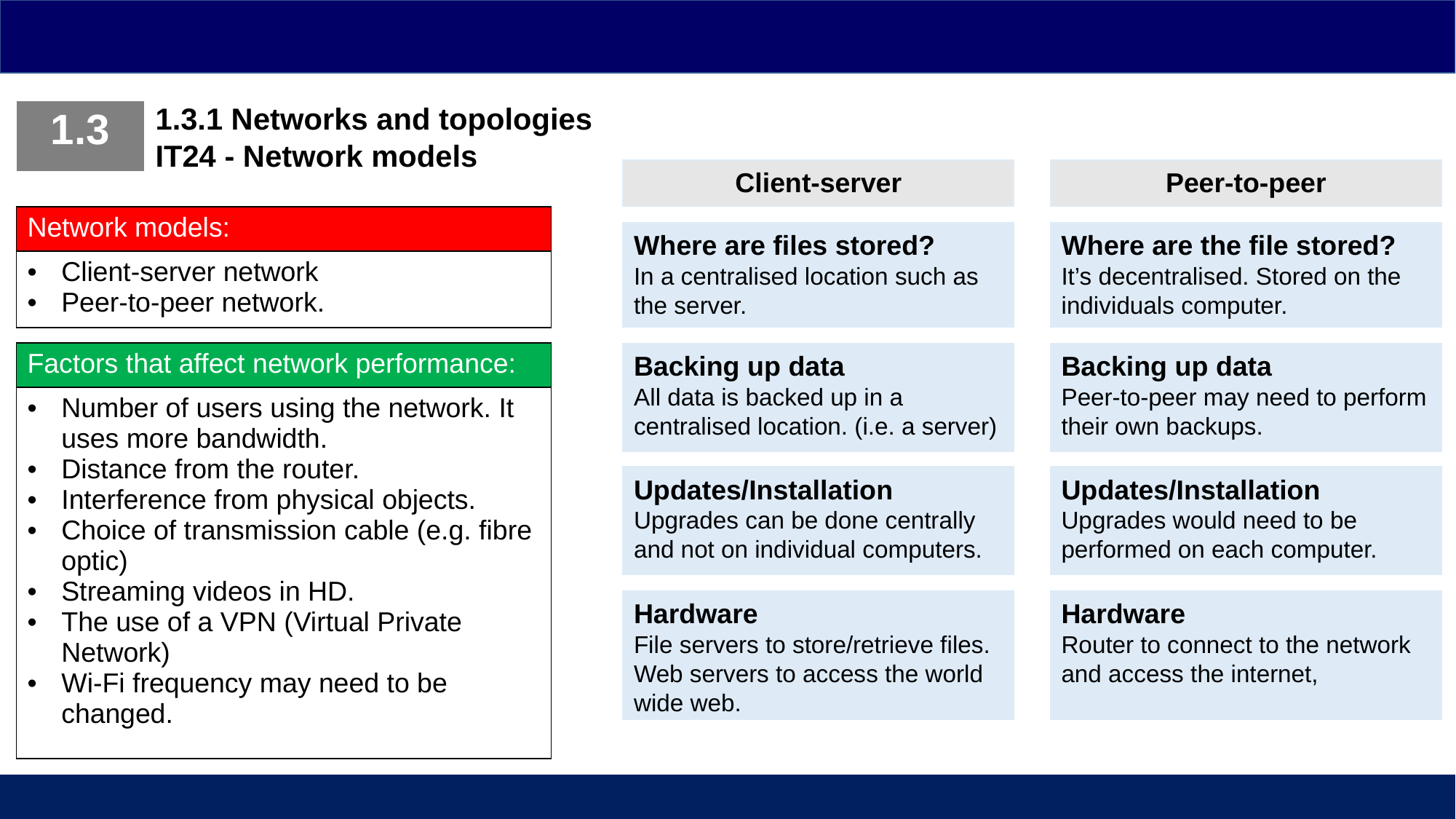

1.3.1 Networks and topologies
IT24 - Network models
| 1.3 |
| --- |
Peer-to-peer

Client-server

| Network models: |
| --- |
| Client-server network Peer-to-peer network. |
Where are files stored?
In a centralised location such as the server.
Where are the file stored?
It’s decentralised. Stored on the individuals computer.
| Factors that affect network performance: |
| --- |
| Number of users using the network. It uses more bandwidth. Distance from the router. Interference from physical objects. Choice of transmission cable (e.g. fibre optic) Streaming videos in HD. The use of a VPN (Virtual Private Network) Wi-Fi frequency may need to be changed. |
Backing up data
All data is backed up in a centralised location. (i.e. a server)
Backing up data
Peer-to-peer may need to perform their own backups.
Updates/Installation
Upgrades can be done centrally and not on individual computers.
Updates/Installation
Upgrades would need to be performed on each computer.
Hardware
File servers to store/retrieve files.
Web servers to access the world wide web.
Hardware
Router to connect to the network and access the internet,
|  |  |  |
| --- | --- | --- |
38